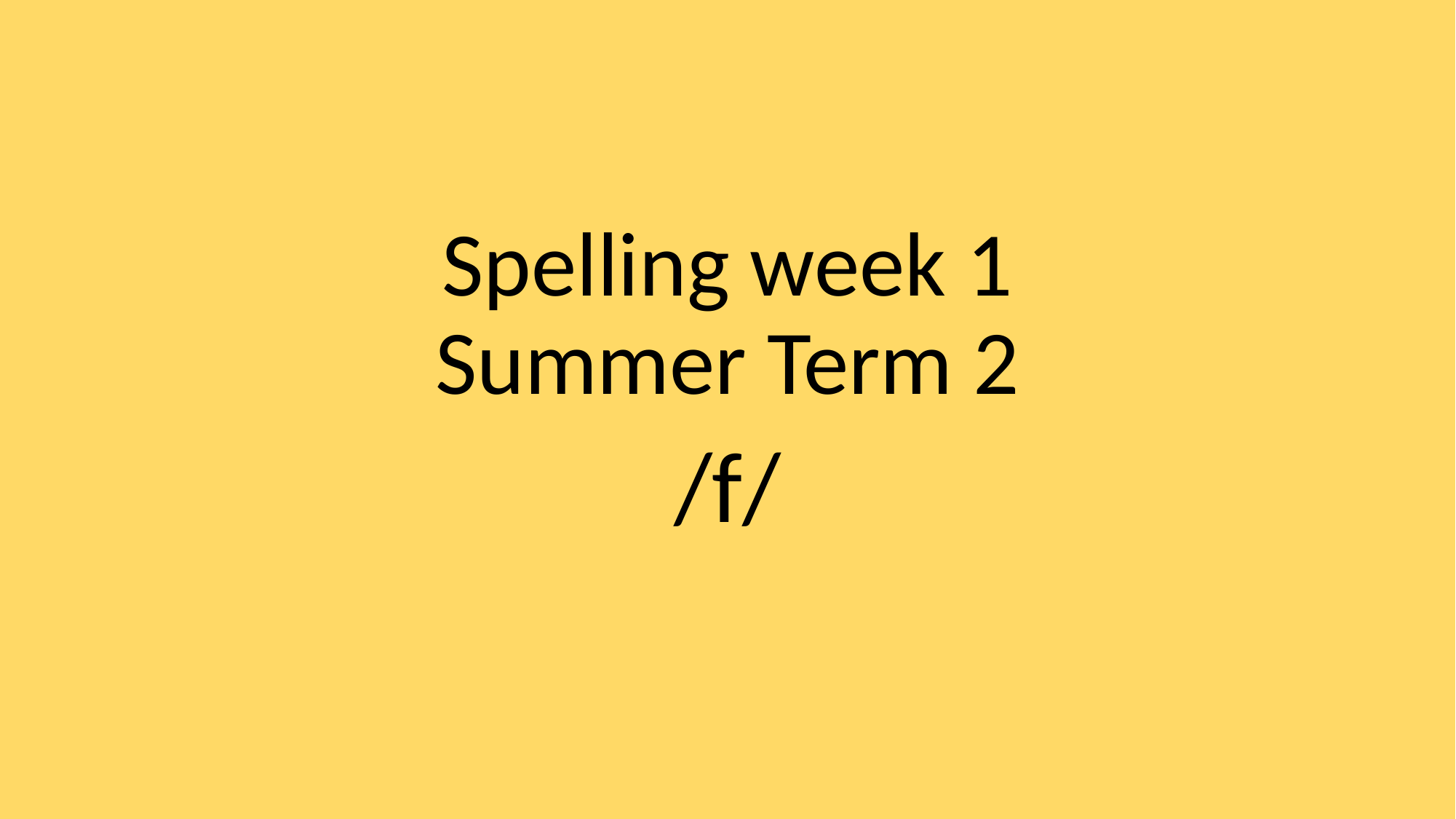

# Spelling week 1 Summer Term 2
/f/